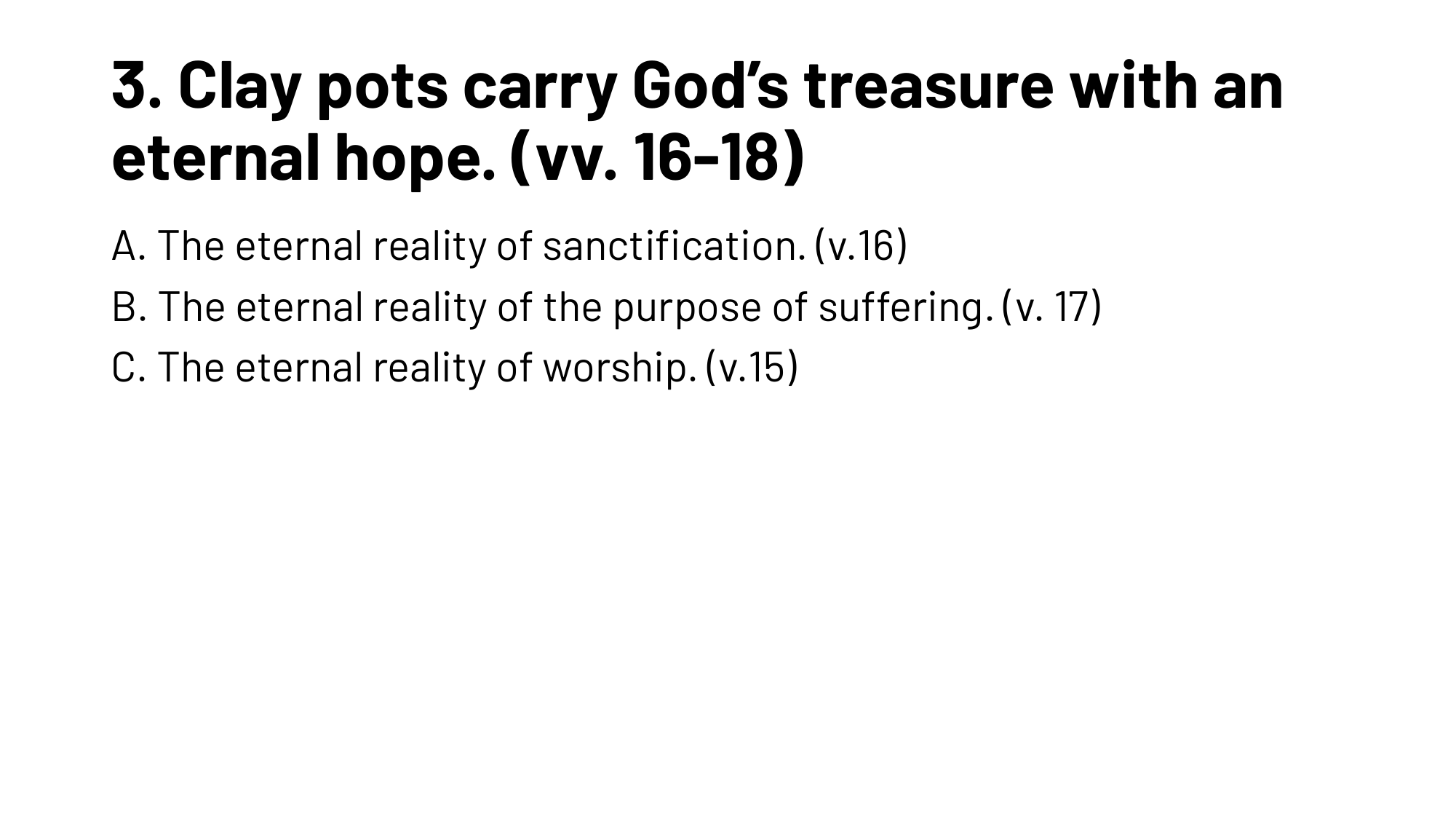

# 3. Clay pots carry God’s treasure with an eternal hope. (vv. 16-18)
A. The eternal reality of sanctification. (v.16)
B. The eternal reality of the purpose of suffering. (v. 17)
C. The eternal reality of worship. (v.15)